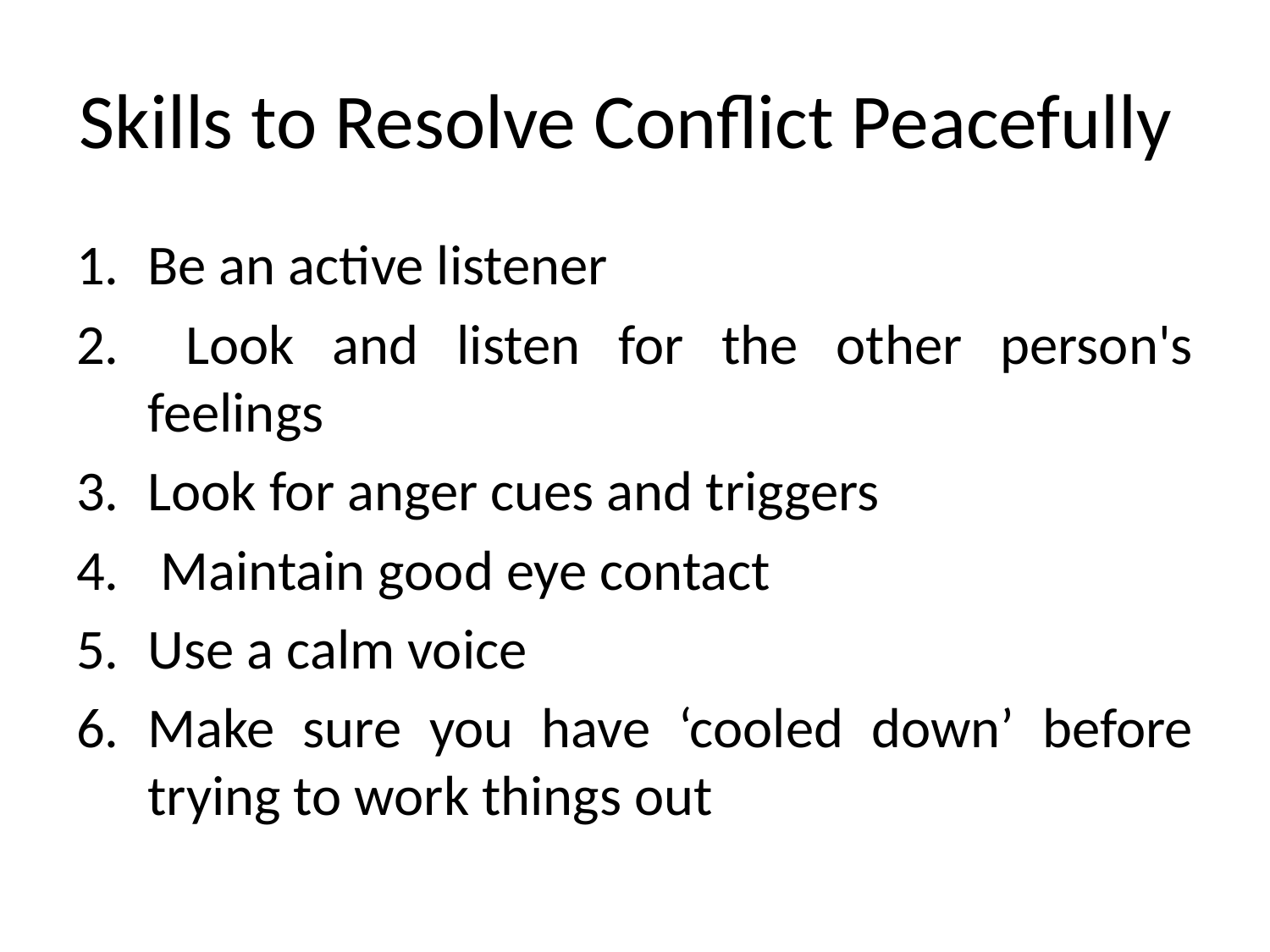

# Skills to Resolve Conflict Peacefully
Be an active listener
 Look and listen for the other person's feelings
Look for anger cues and triggers
 Maintain good eye contact
Use a calm voice
Make sure you have ‘cooled down’ before trying to work things out